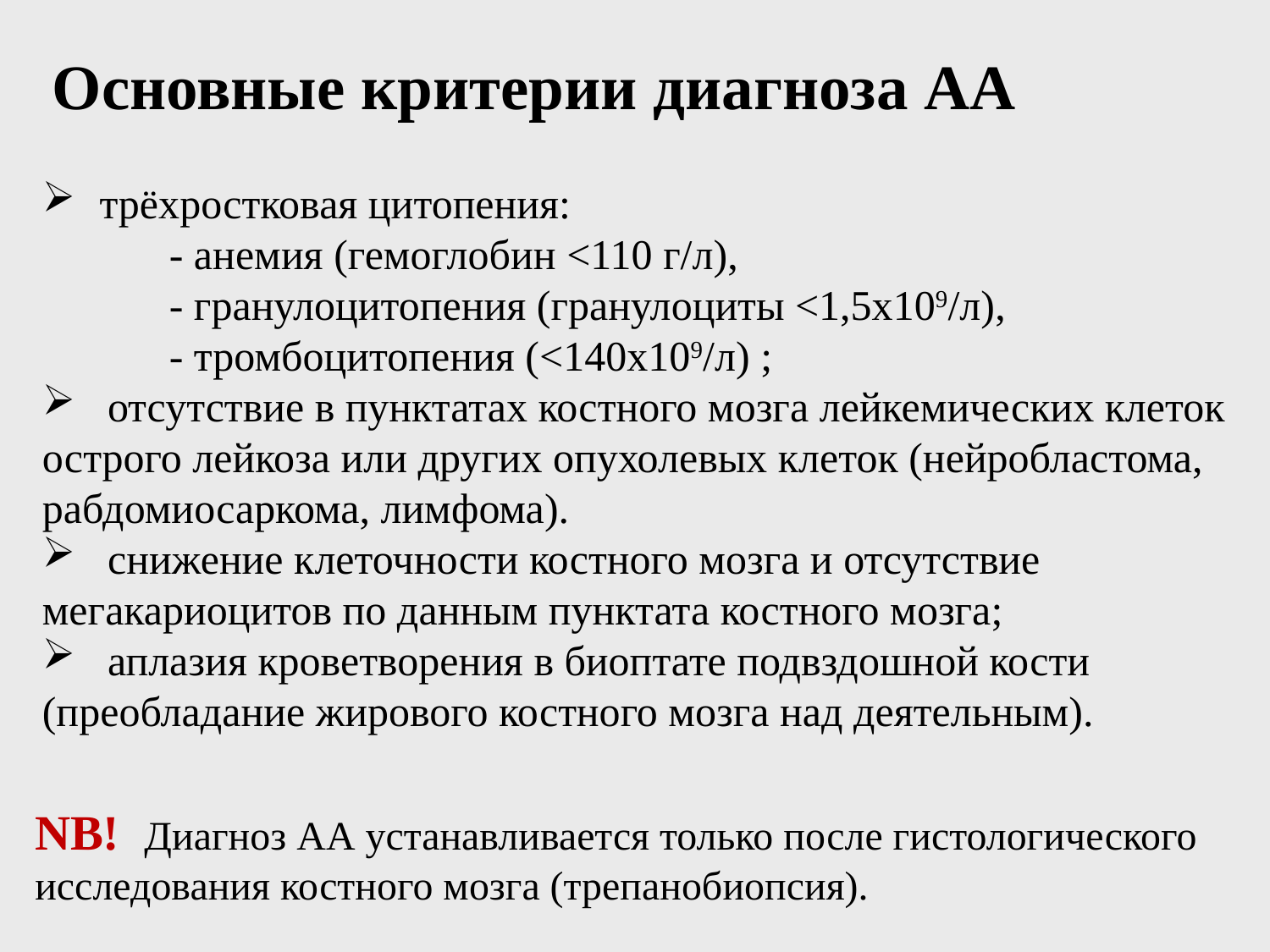

Основные критерии диагноза АА
  трёхростковая цитопения:
	- анемия (гемоглобин <110 г/л),
	- гранулоцитопения (гранулоциты <1,5х109/л),
	- тромбоцитопения (<140х109/л) ;
   отсутствие в пунктатах костного мозга лейкемических клеток острого лейкоза или других опухолевых клеток (нейробластома, рабдомиосаркома, лимфома).
   снижение клеточности костного мозга и отсутствие мегакариоцитов по данным пунктата костного мозга;
   аплазия кроветворения в биоптате подвздошной кости (преобладание жирового костного мозга над деятельным).
NB!  Диагноз АА устанавливается только после гистологического исследования костного мозга (трепанобиопсия).